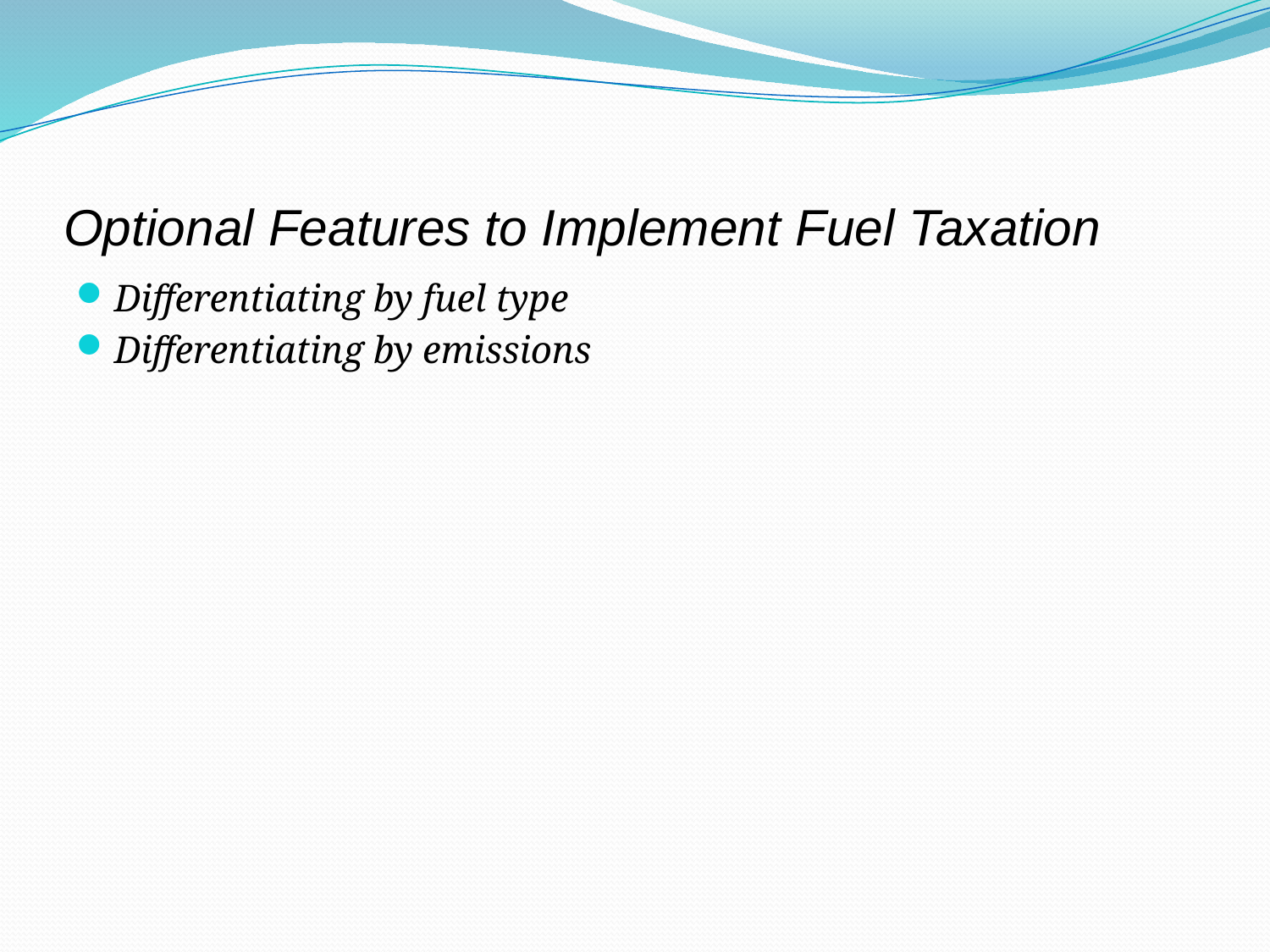

# Optional Features to Implement Fuel Taxation
Differentiating by fuel type
Differentiating by emissions